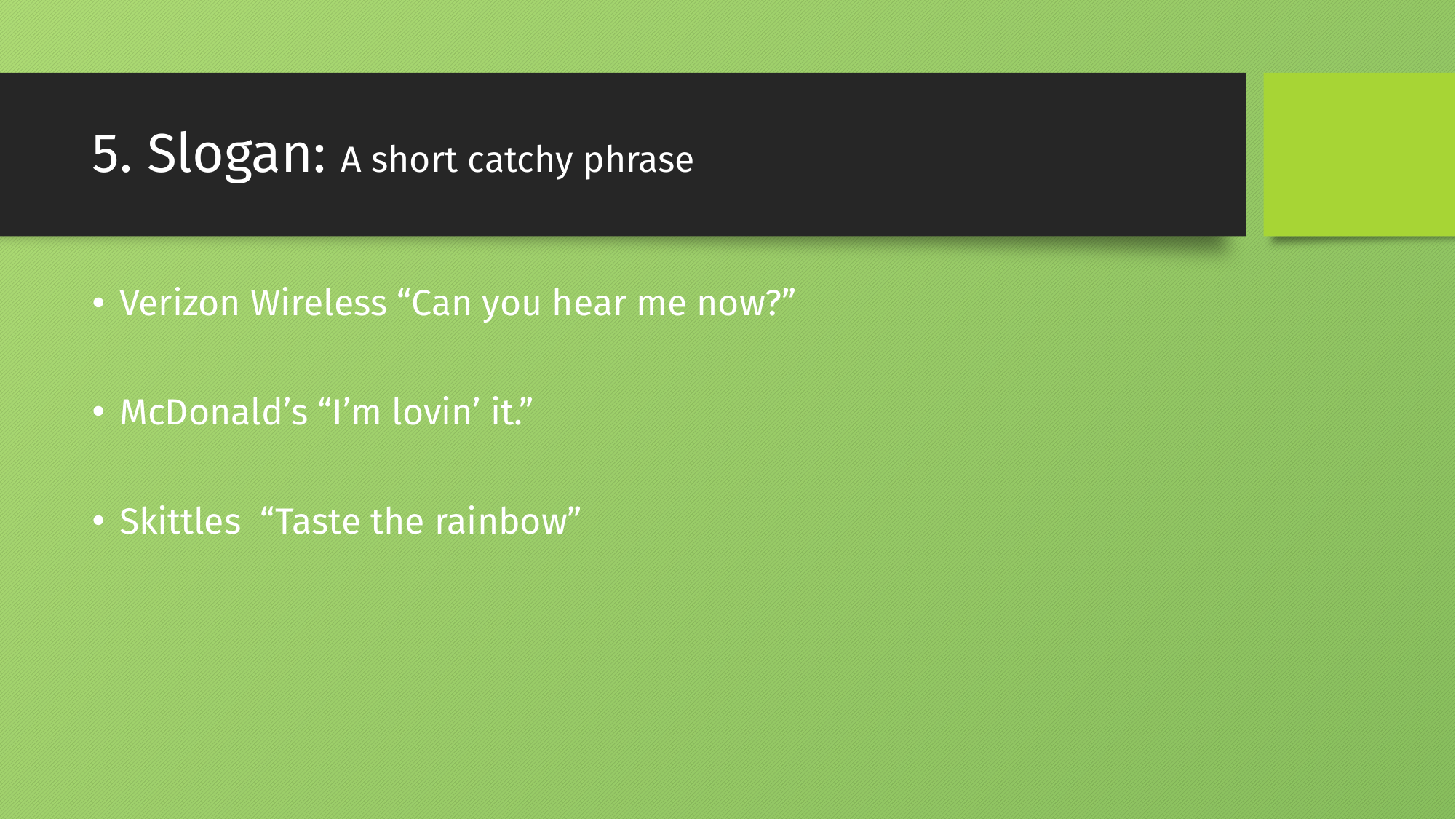

# 5. Slogan: A short catchy phrase
Verizon Wireless “Can you hear me now?”

McDonald’s “I’m lovin’ it.”

Skittles  “Taste the rainbow”